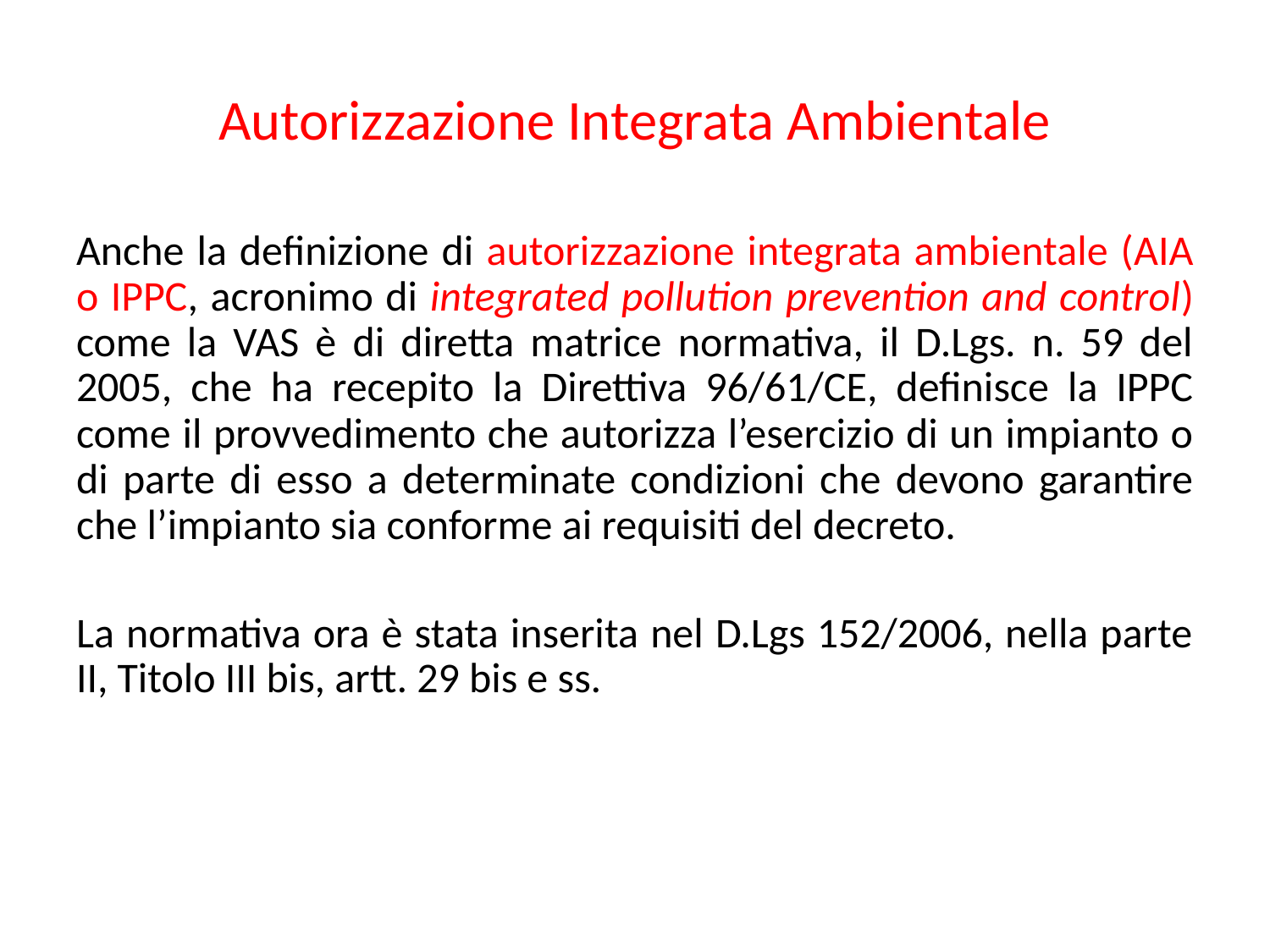

# Autorizzazione Integrata Ambientale
Anche la definizione di autorizzazione integrata ambientale (AIA o IPPC, acronimo di integrated pollution prevention and control) come la VAS è di diretta matrice normativa, il D.Lgs. n. 59 del 2005, che ha recepito la Direttiva 96/61/CE, definisce la IPPC come il provvedimento che autorizza l’esercizio di un impianto o di parte di esso a determinate condizioni che devono garantire che l’impianto sia conforme ai requisiti del decreto.

La normativa ora è stata inserita nel D.Lgs 152/2006, nella parte II, Titolo III bis, artt. 29 bis e ss.